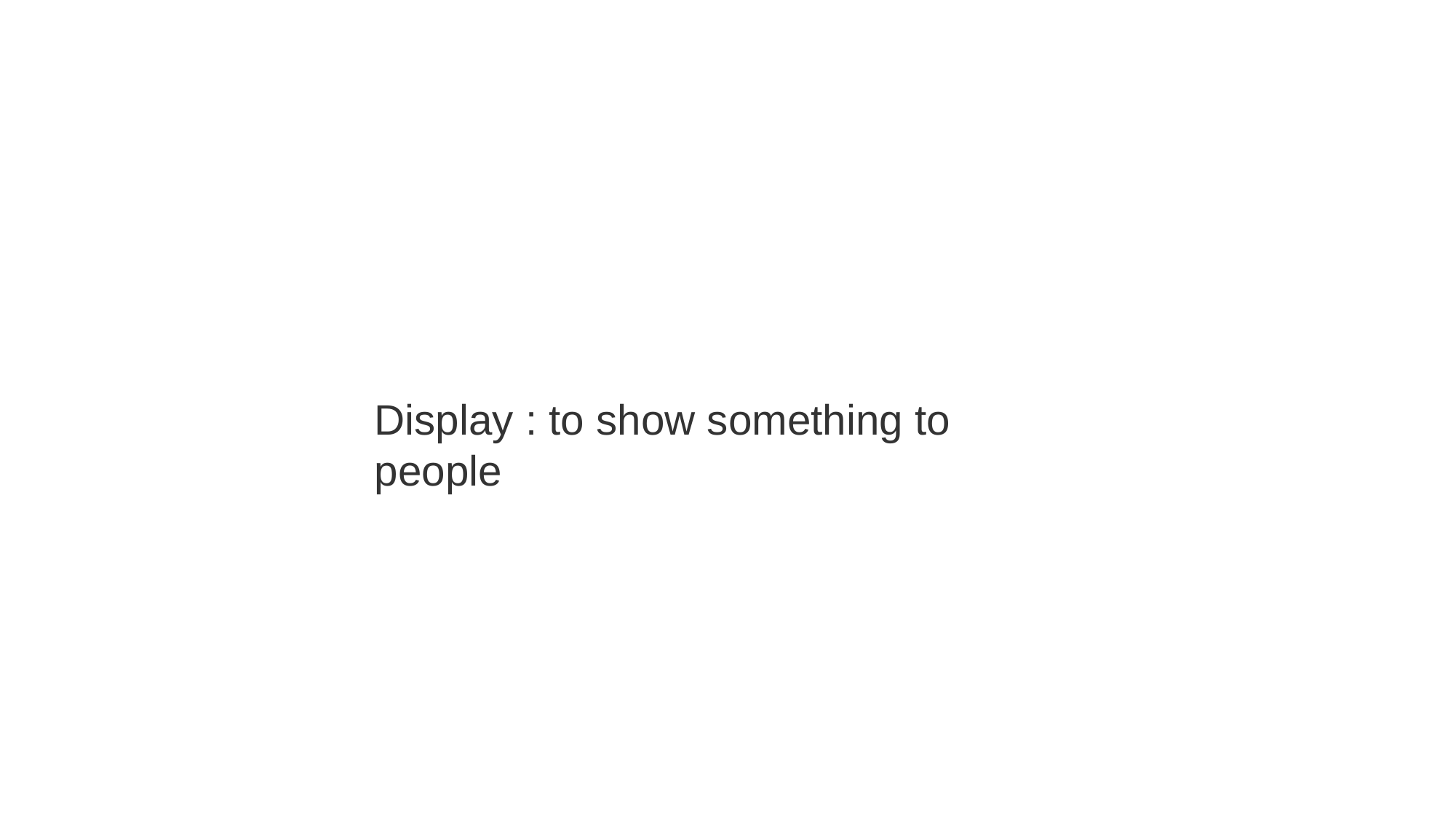

Display : to show something to people